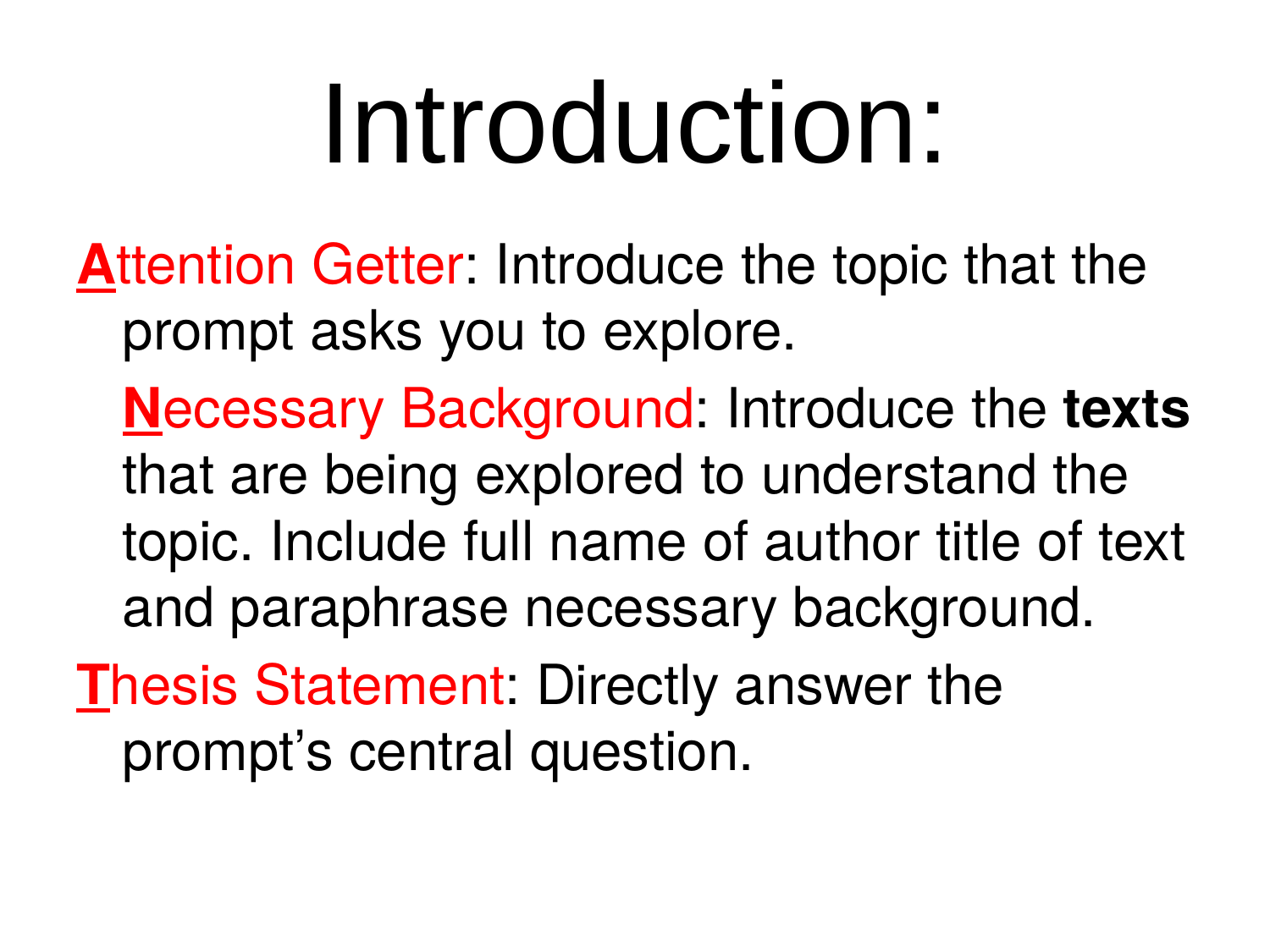

# Introduction:
Attention Getter: Introduce the topic that the prompt asks you to explore.
	Necessary Background: Introduce the texts that are being explored to understand the topic. Include full name of author title of text and paraphrase necessary background.
Thesis Statement: Directly answer the prompt’s central question.